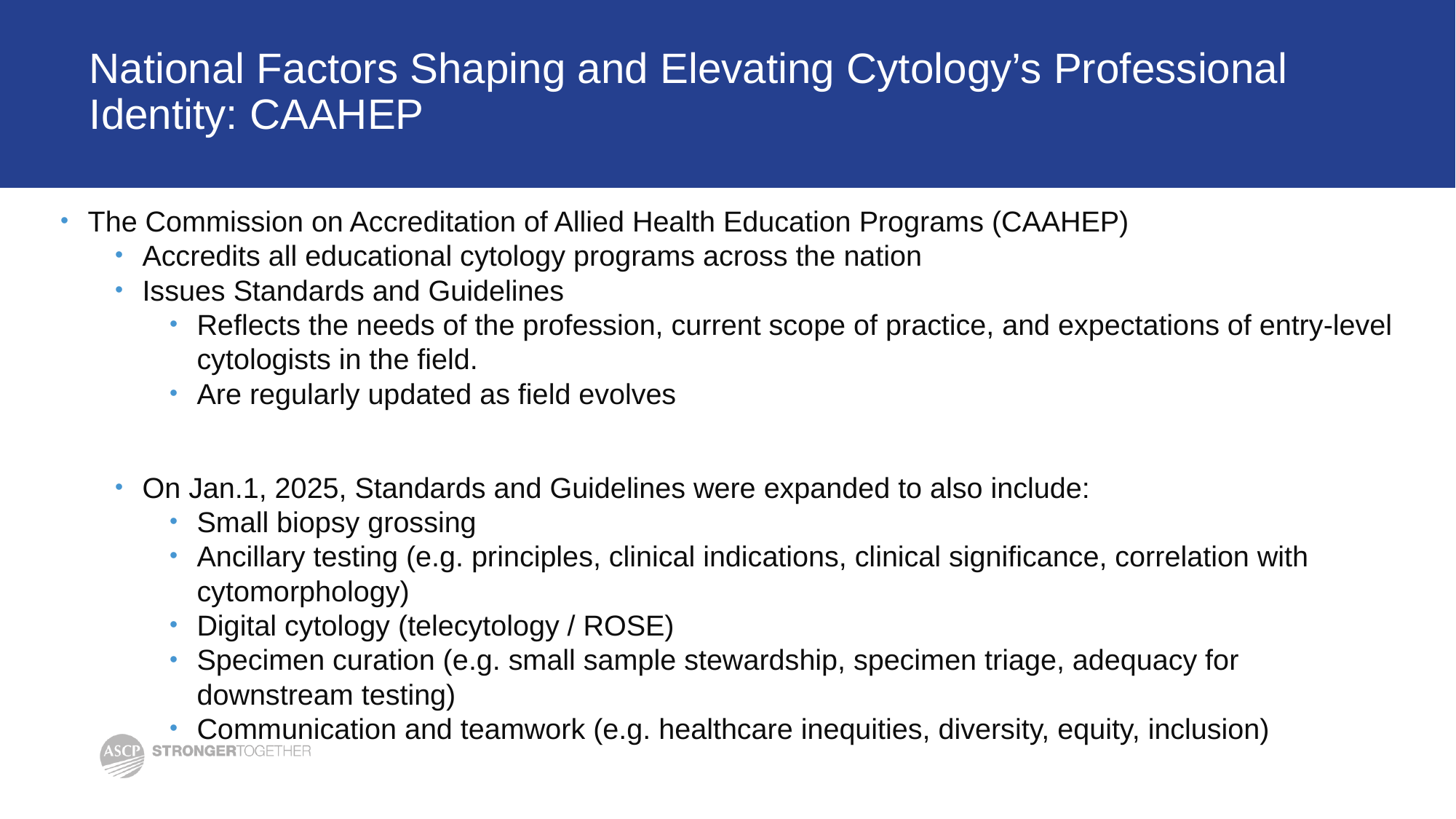

# National Factors Shaping and Elevating Cytology’s Professional Identity: CAAHEP
The Commission on Accreditation of Allied Health Education Programs (CAAHEP)
Accredits all educational cytology programs across the nation
Issues Standards and Guidelines
Reflects the needs of the profession, current scope of practice, and expectations of entry-level cytologists in the field.
Are regularly updated as field evolves

On Jan.1, 2025, Standards and Guidelines were expanded to also include:
Small biopsy grossing
Ancillary testing (e.g. principles, clinical indications, clinical significance, correlation with cytomorphology)
Digital cytology (telecytology / ROSE)
Specimen curation (e.g. small sample stewardship, specimen triage, adequacy for downstream testing)
Communication and teamwork (e.g. healthcare inequities, diversity, equity, inclusion)